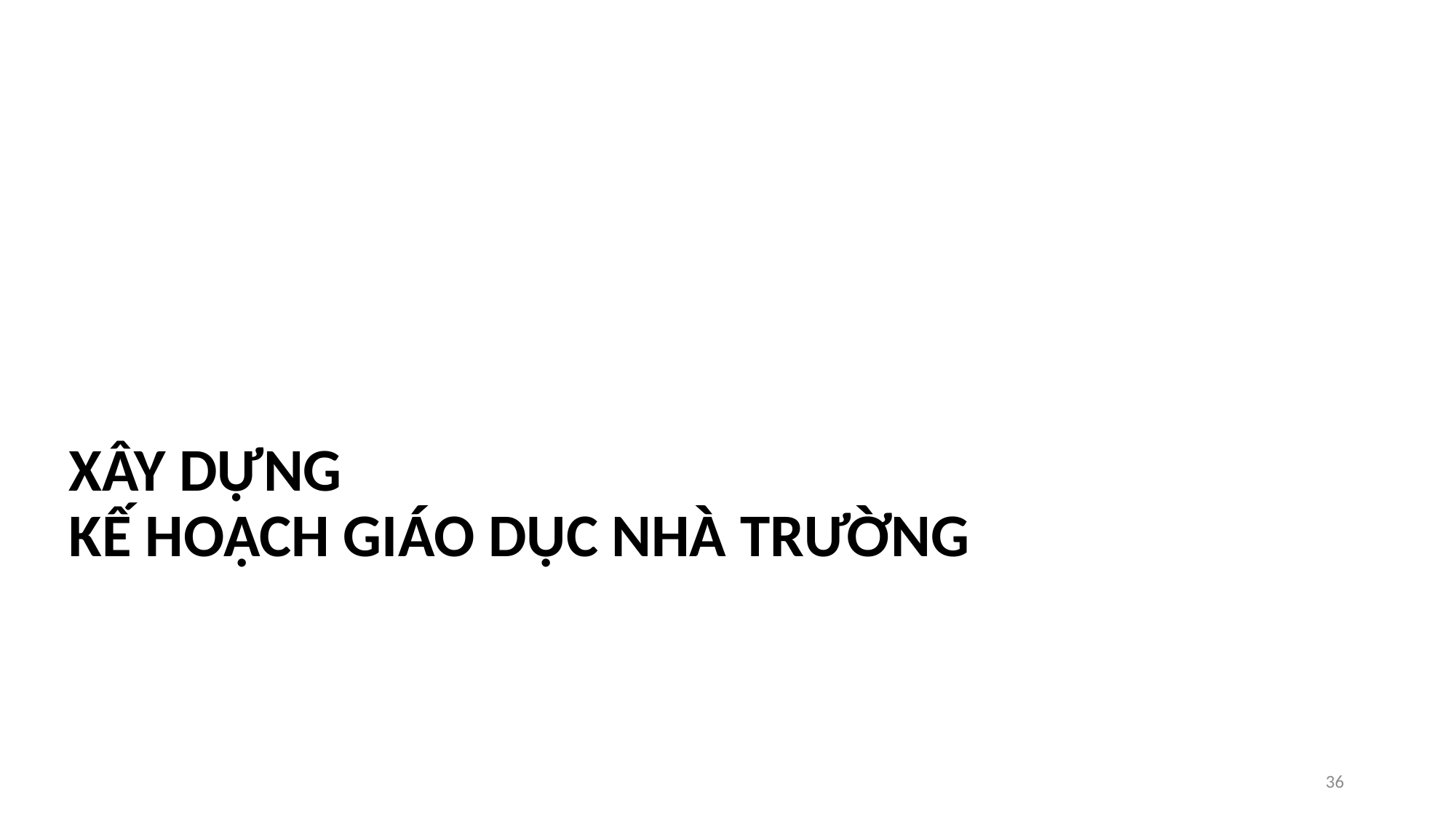

# XÂY DỰNG KẾ HOẠCH GIÁO DỤC NHÀ TRƯỜNG

36